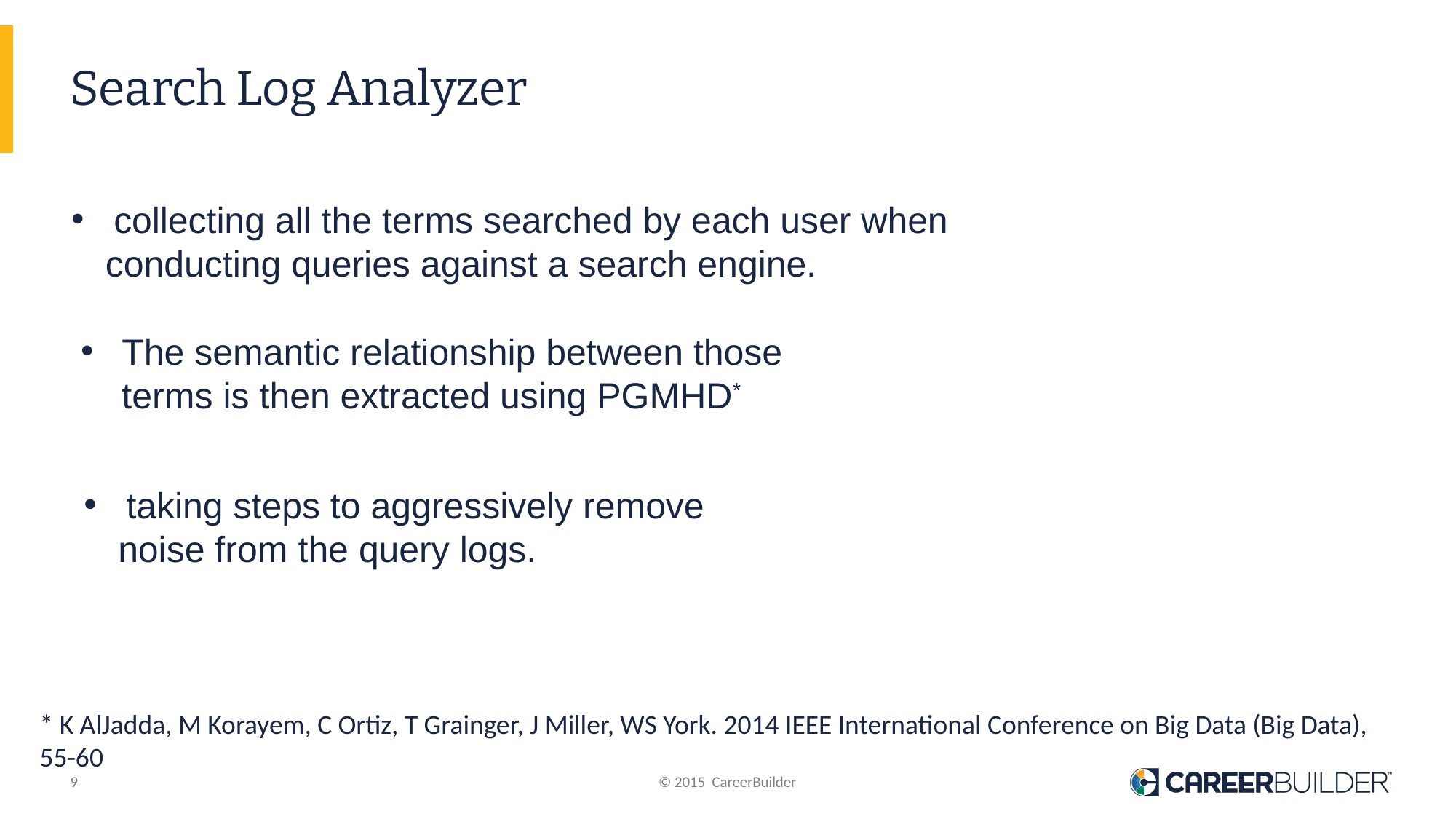

# Search Log Analyzer
 collecting all the terms searched by each user when conducting queries against a search engine.
The semantic relationship between those terms is then extracted using PGMHD*
 taking steps to aggressively remove noise from the query logs.
* K AlJadda, M Korayem, C Ortiz, T Grainger, J Miller, WS York. 2014 IEEE International Conference on Big Data (Big Data), 55-60
9
© 2015  CareerBuilder